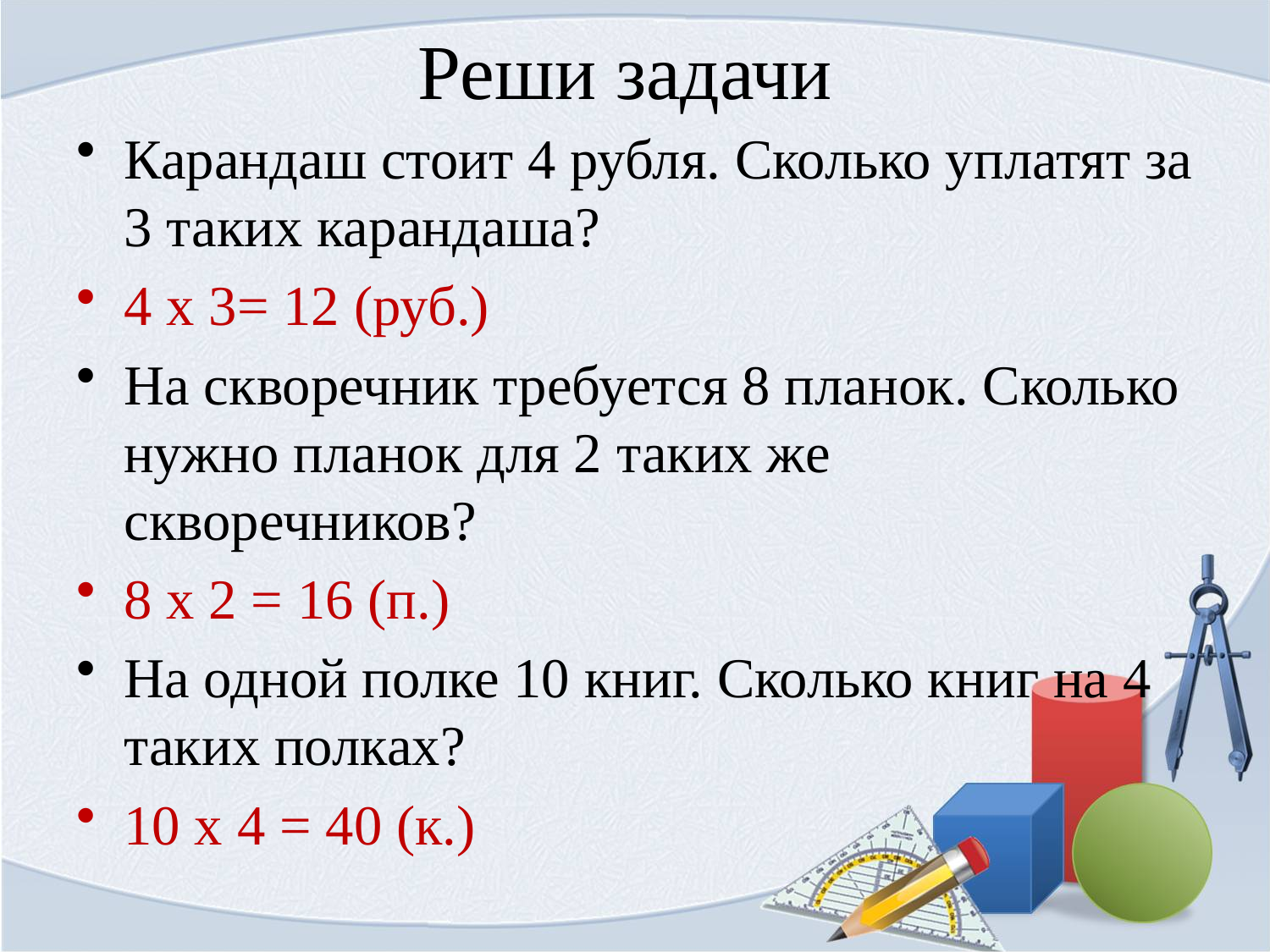

# Реши задачи
Карандаш стоит 4 рубля. Сколько уплатят за 3 таких карандаша?
4 х 3= 12 (руб.)
На скворечник требуется 8 планок. Сколько нужно планок для 2 таких же скворечников?
8 х 2 = 16 (п.)
На одной полке 10 книг. Сколько книг на 4 таких полках?
10 х 4 = 40 (к.)